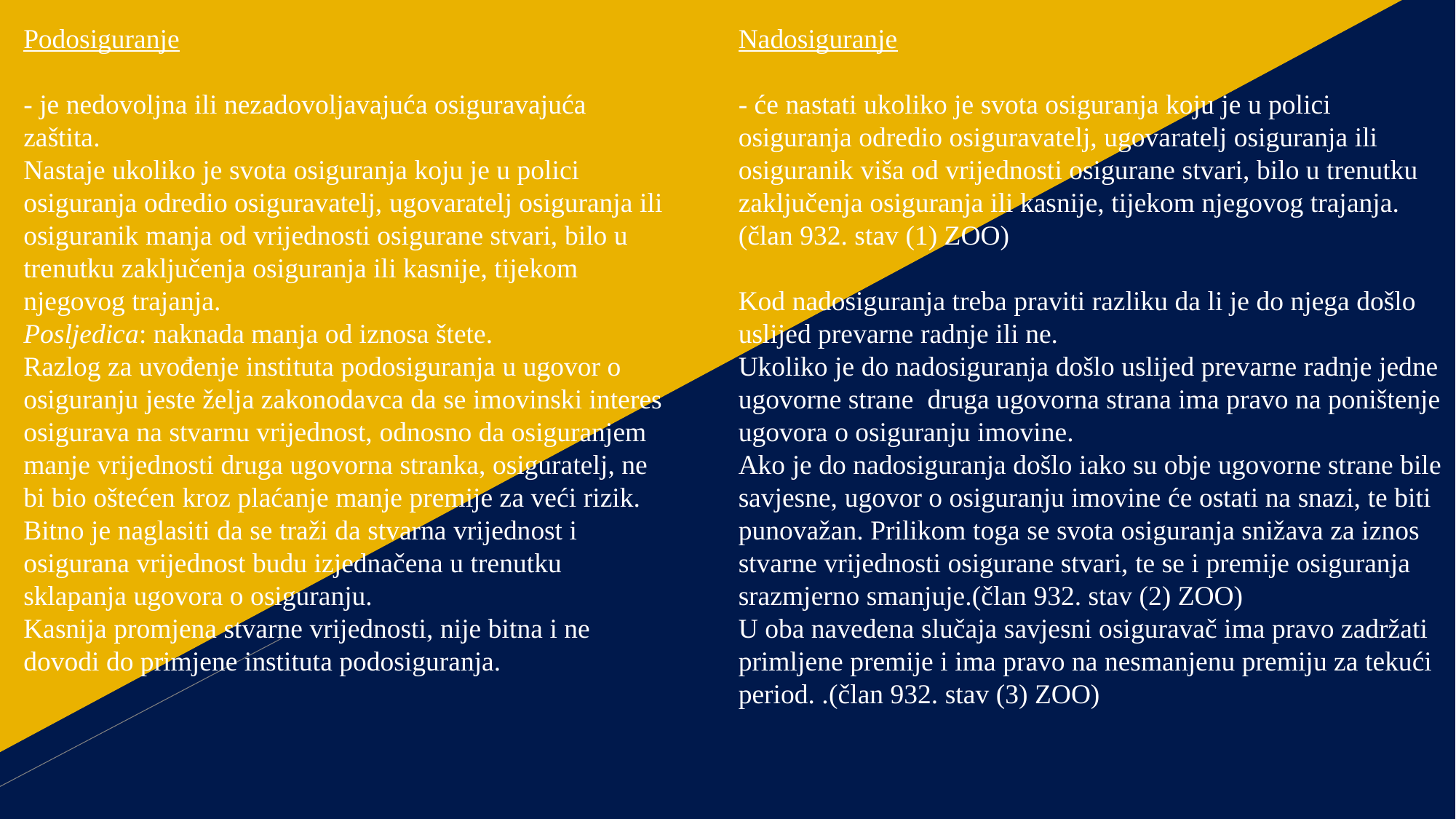

Podosiguranje

- je nedovoljna ili nezadovoljavajuća osiguravajuća zaštita.
Nastaje ukoliko je svota osiguranja koju je u polici osiguranja odredio osiguravatelj, ugovaratelj osiguranja ili osiguranik manja od vrijednosti osigurane stvari, bilo u trenutku zaključenja osiguranja ili kasnije, tijekom njegovog trajanja.
Posljedica: naknada manja od iznosa štete.
Razlog za uvođenje instituta podosiguranja u ugovor o osiguranju jeste želja zakonodavca da se imovinski interes osigurava na stvarnu vrijednost, odnosno da osiguranjem manje vrijednosti druga ugovorna stranka, osiguratelj, ne bi bio oštećen kroz plaćanje manje premije za veći rizik.
Bitno je naglasiti da se traži da stvarna vrijednost i osigurana vrijednost budu izjednačena u trenutku sklapanja ugovora o osiguranju.
Kasnija promjena stvarne vrijednosti, nije bitna i ne dovodi do primjene instituta podosiguranja.

Nadosiguranje

- će nastati ukoliko je svota osiguranja koju je u polici osiguranja odredio osiguravatelj, ugovaratelj osiguranja ili osiguranik viša od vrijednosti osigurane stvari, bilo u trenutku zaključenja osiguranja ili kasnije, tijekom njegovog trajanja. (član 932. stav (1) ZOO)

Kod nadosiguranja treba praviti razliku da li je do njega došlo uslijed prevarne radnje ili ne.
Ukoliko je do nadosiguranja došlo uslijed prevarne radnje jedne ugovorne strane  druga ugovorna strana ima pravo na poništenje ugovora o osiguranju imovine.
Ako je do nadosiguranja došlo iako su obje ugovorne strane bile savjesne, ugovor o osiguranju imovine će ostati na snazi, te biti punovažan. Prilikom toga se svota osiguranja snižava za iznos stvarne vrijednosti osigurane stvari, te se i premije osiguranja srazmjerno smanjuje.(član 932. stav (2) ZOO)
U oba navedena slučaja savjesni osiguravač ima pravo zadržati primljene premije i ima pravo na nesmanjenu premiju za tekući period. .(član 932. stav (3) ZOO)